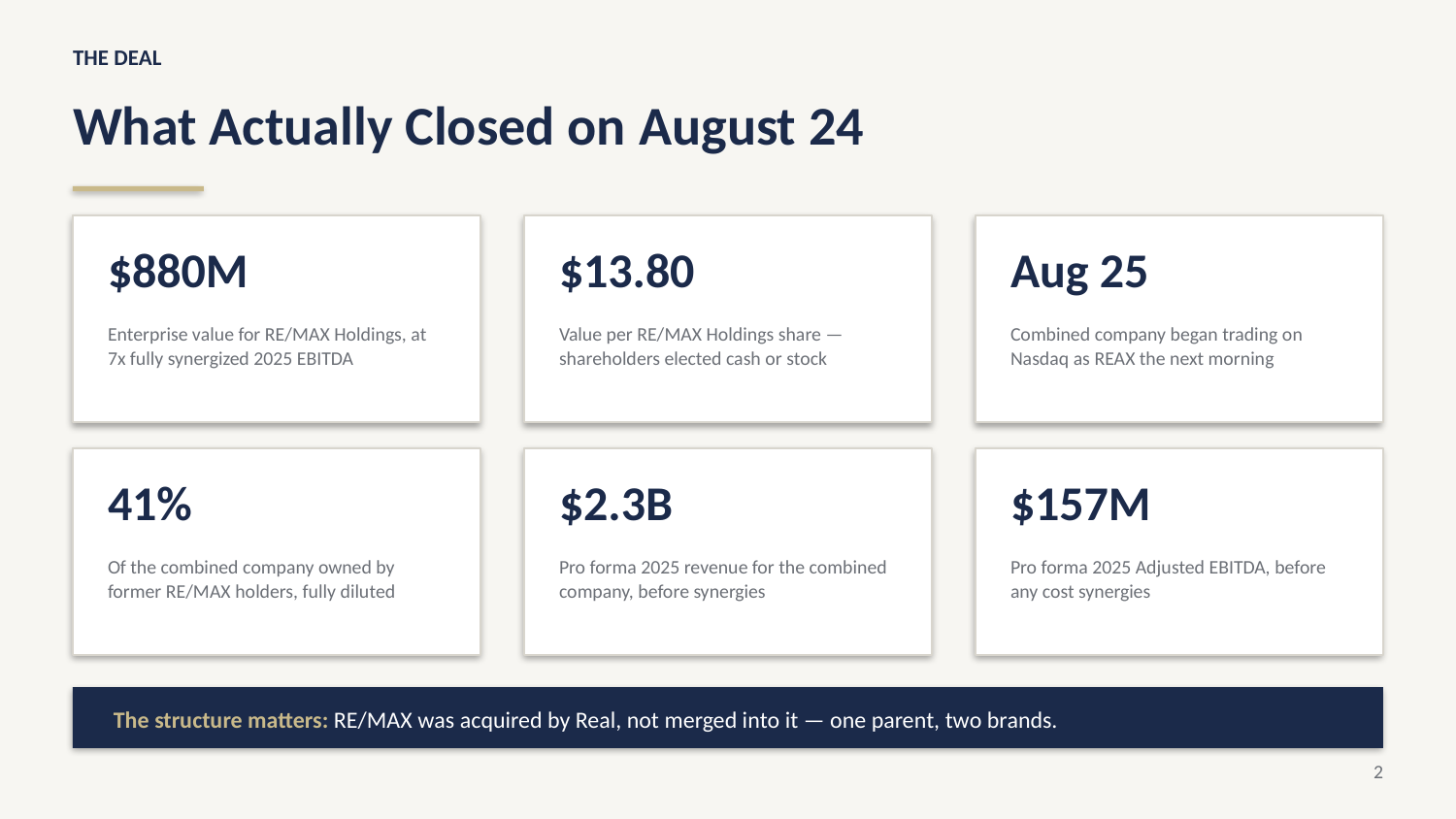

THE DEAL
What Actually Closed on August 24

$880M
$13.80
Aug 25
Enterprise value for RE/MAX Holdings, at 7x fully synergized 2025 EBITDA
Value per RE/MAX Holdings share — shareholders elected cash or stock
Combined company began trading on Nasdaq as REAX the next morning

41%
$2.3B
$157M
Of the combined company owned by former RE/MAX holders, fully diluted
Pro forma 2025 revenue for the combined company, before synergies
Pro forma 2025 Adjusted EBITDA, before any cost synergies

The structure matters: RE/MAX was acquired by Real, not merged into it — one parent, two brands.
2